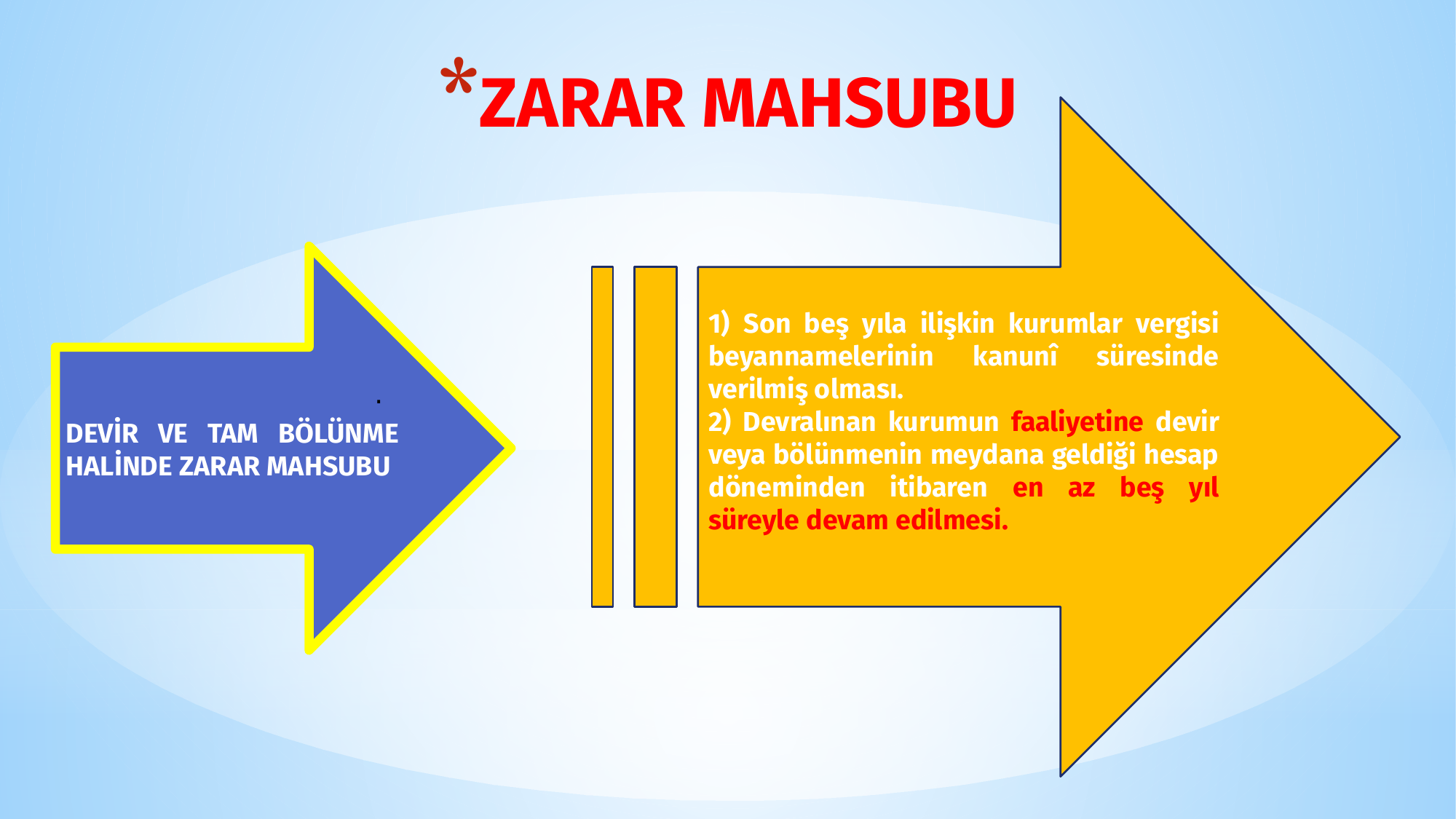

# ZARAR MAHSUBU
1) Son beş yıla ilişkin kurumlar vergisi beyannamelerinin kanunî süresinde verilmiş olması.
2) Devralınan kurumun faaliyetine devir veya bölünmenin meydana geldiği hesap döneminden itibaren en az beş yıl süreyle devam edilmesi.

DEVİR VE TAM BÖLÜNME HALİNDE ZARAR MAHSUBU
.